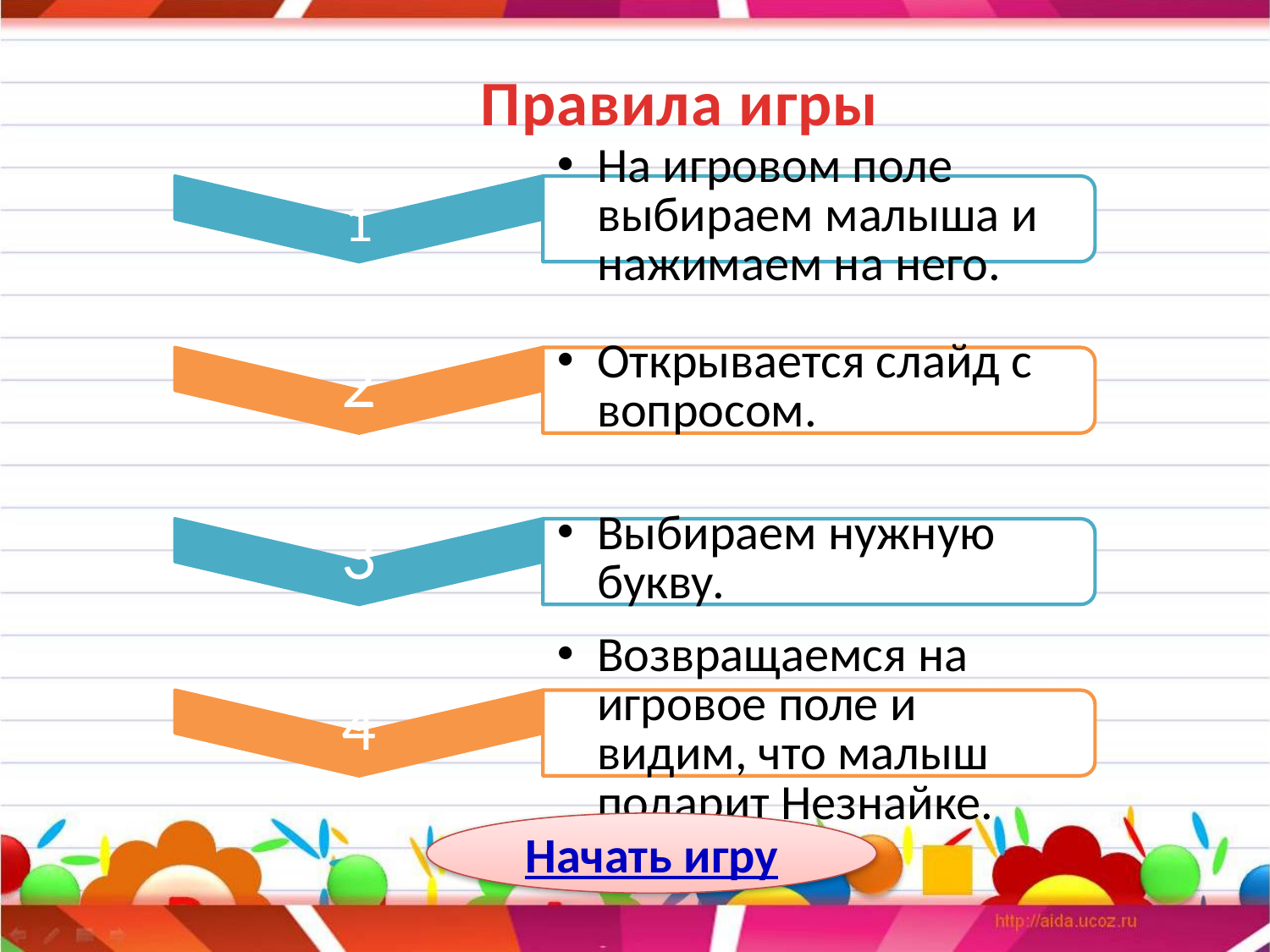

Правила игры
1
На игровом поле выбираем малыша и нажимаем на него.
2
Открывается слайд с вопросом.
3
Выбираем нужную букву.
4
Возвращаемся на игровое поле и видим, что малыш подарит Незнайке.
Начать игру